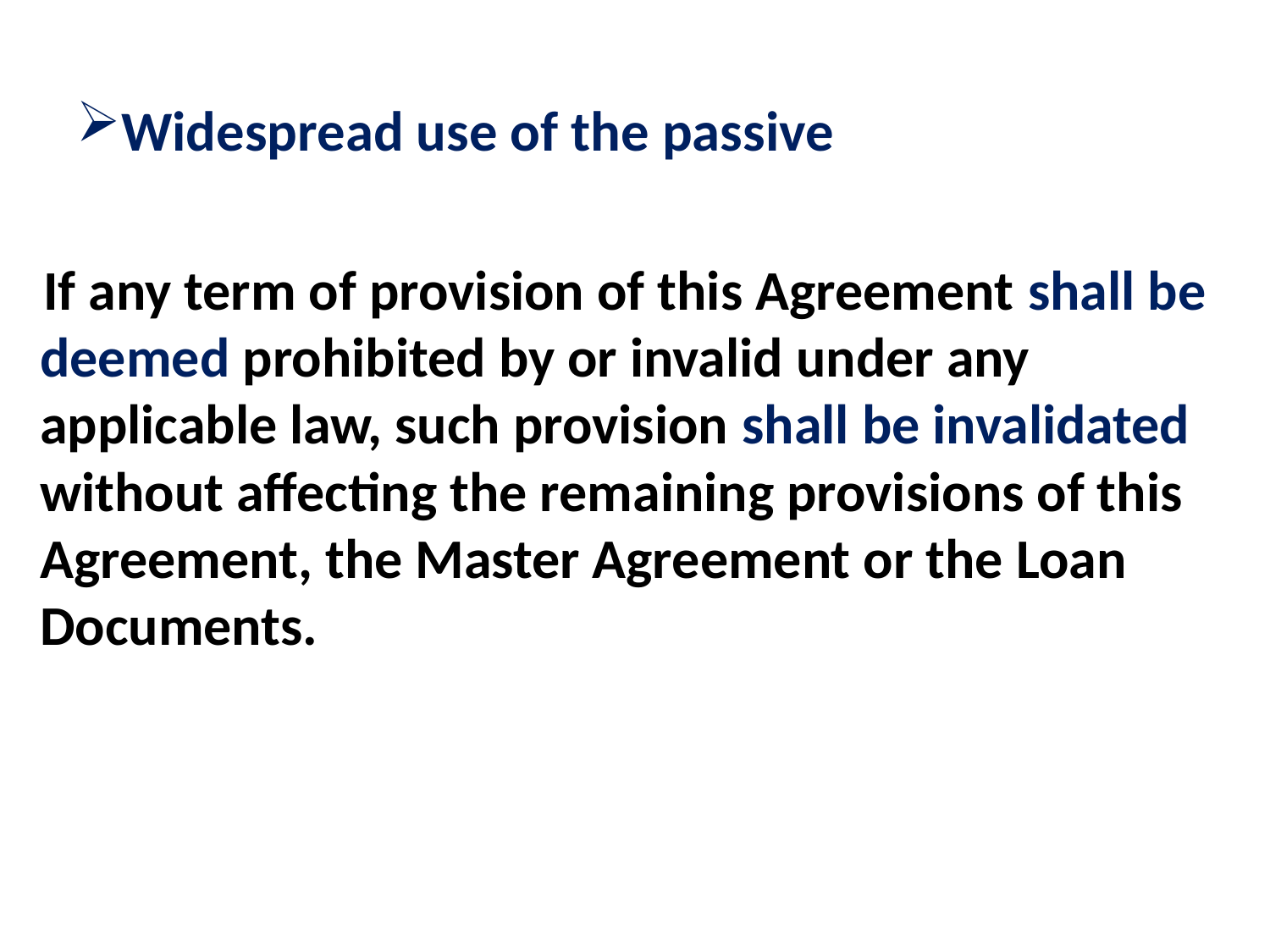

# Widespread use of the passive
    If any term of provision of this Agreement shall be deemed prohibited by or invalid under any applicable law, such provision shall be invalidated without affecting the remaining provisions of this Agreement, the Master Agreement or the Loan Documents.